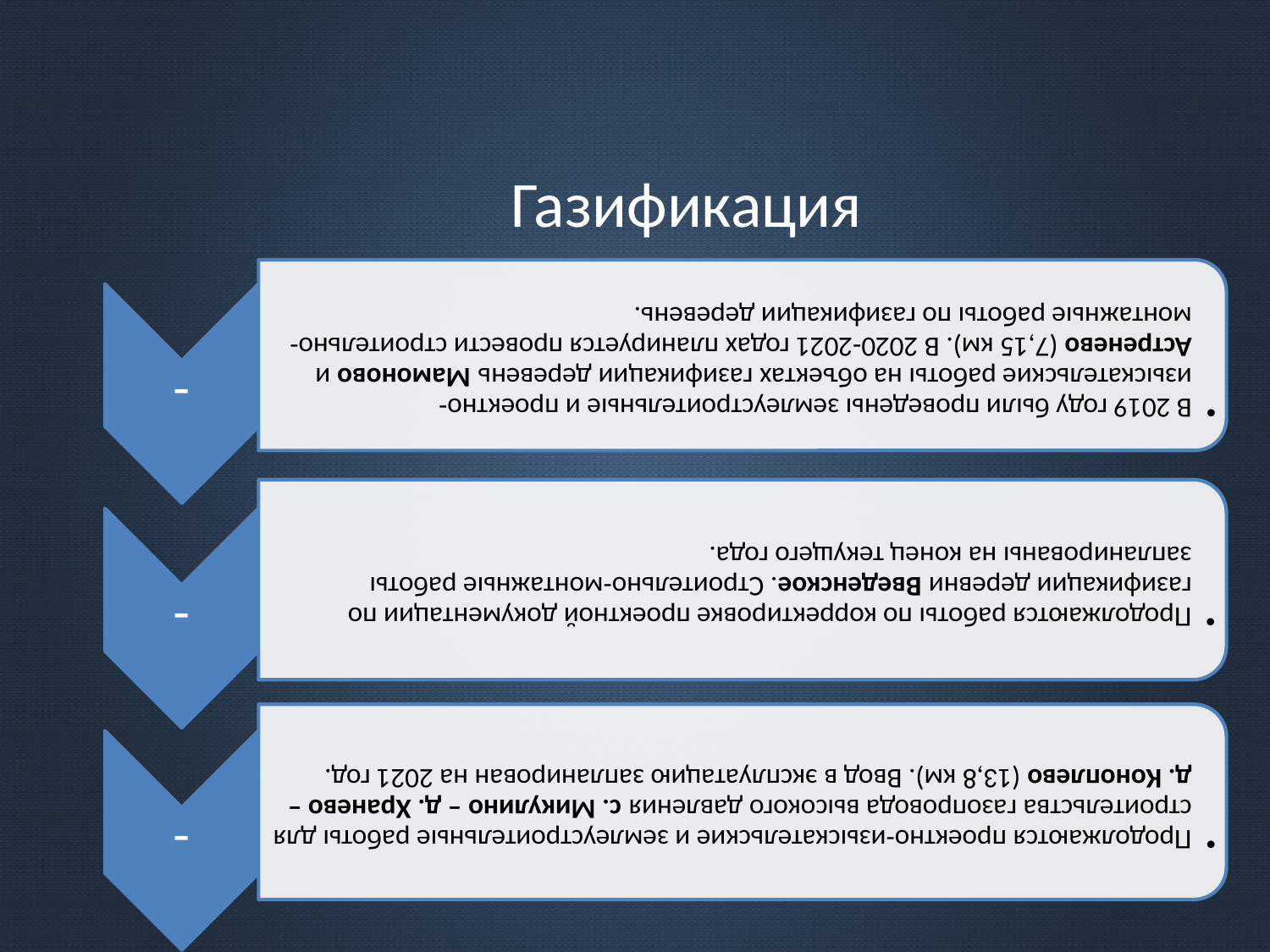

# Газификация
-
В 2019 году были проведены землеустроительные и проектно-изыскательские работы на объектах газификации деревень Мамоново и Астренево (7,15 км). В 2020-2021 годах планируется провести строительно-монтажные работы по газификации деревень.
-
Продолжаются работы по корректировке проектной документации по газификации деревни Введенское. Строительно-монтажные работы запланированы на конец текущего года.
-
Продолжаются проектно-изыскательские и землеустроительные работы для строительства газопровода высокого давления с. Микулино – д. Хранево – д. Коноплево (13,8 км). Ввод в эксплуатацию запланирован на 2021 год.